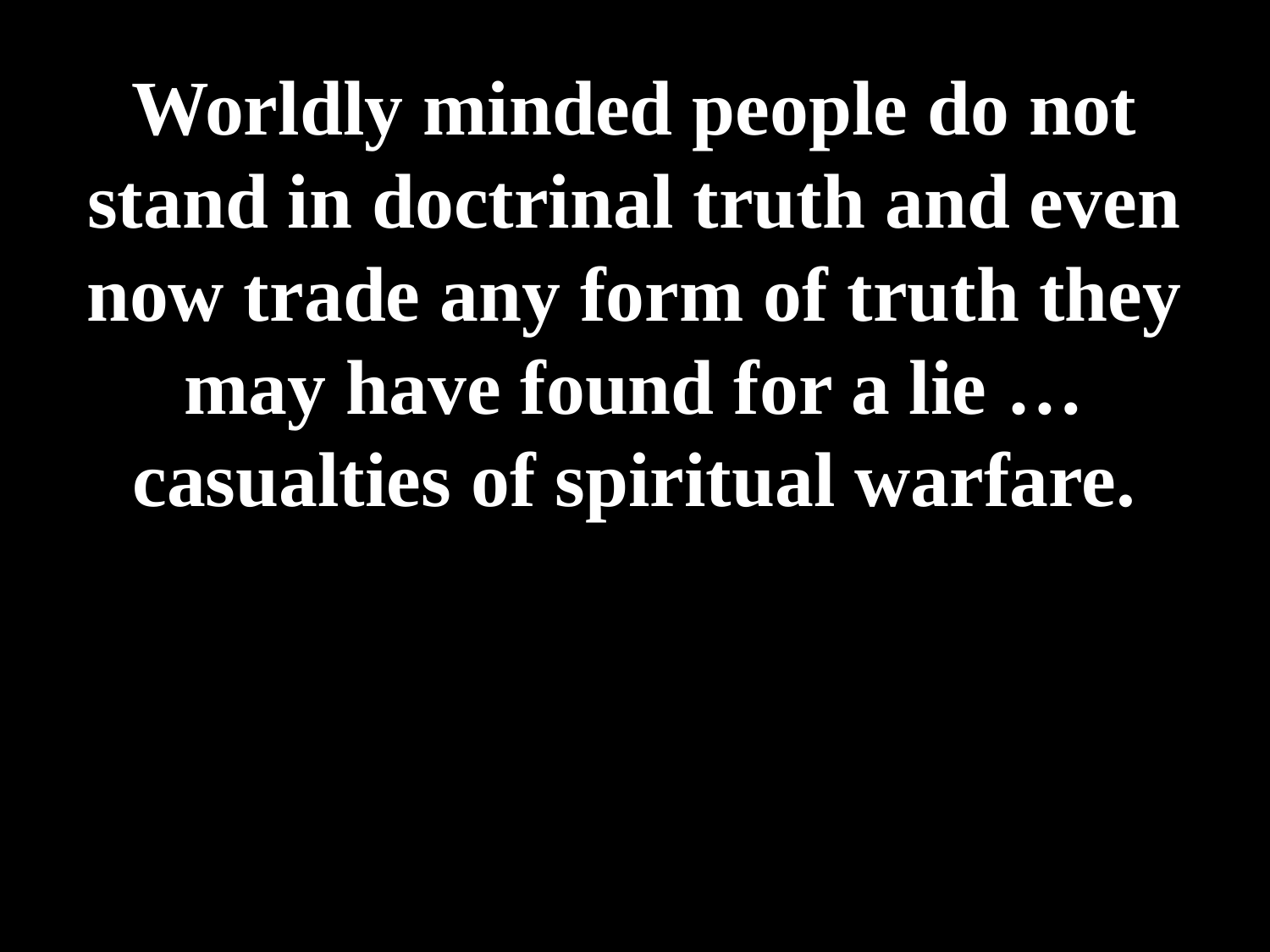

# Worldly minded people do not stand in doctrinal truth and even now trade any form of truth they may have found for a lie … casualties of spiritual warfare.